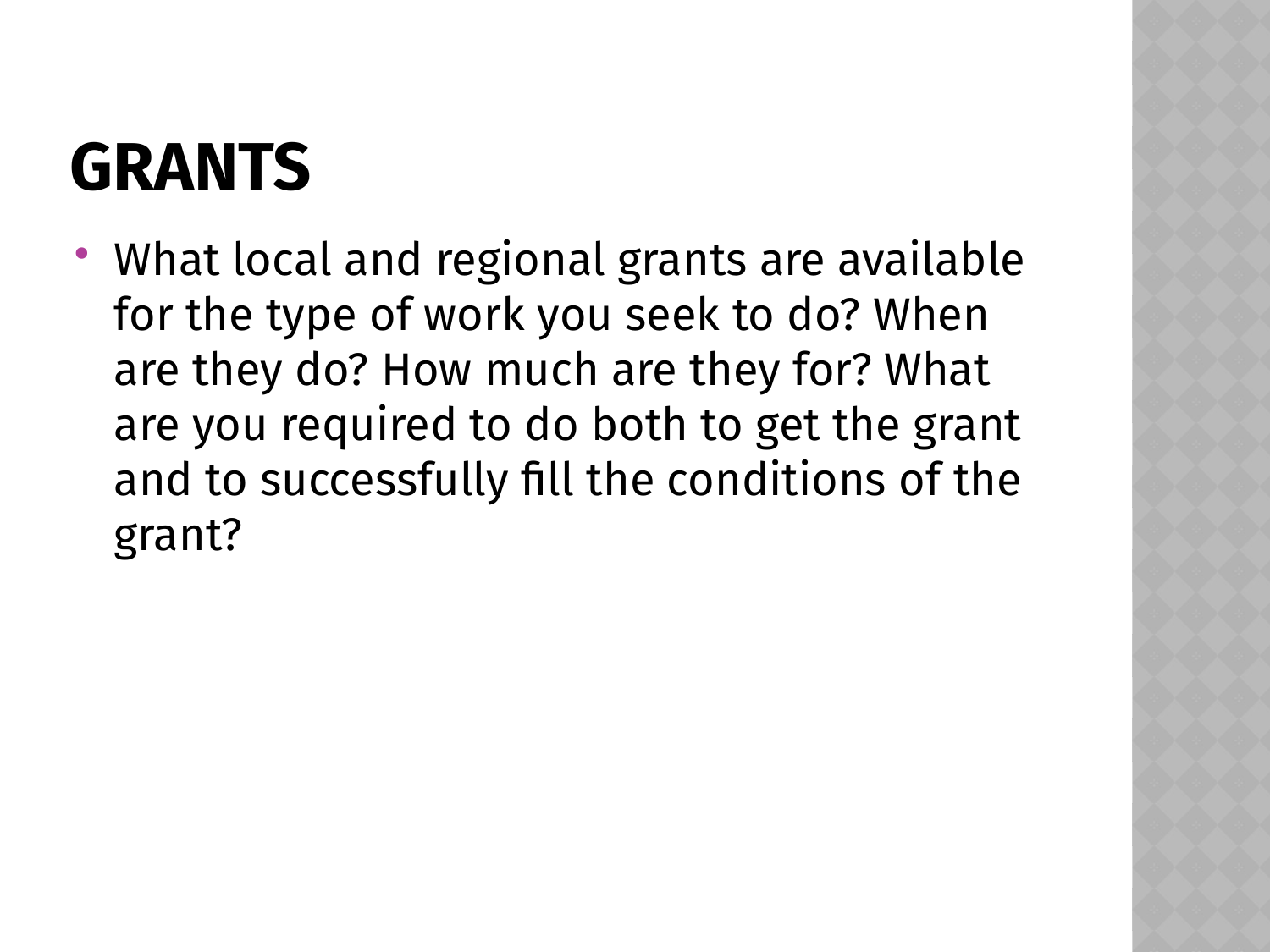

# Grants
What local and regional grants are available for the type of work you seek to do? When are they do? How much are they for? What are you required to do both to get the grant and to successfully fill the conditions of the grant?